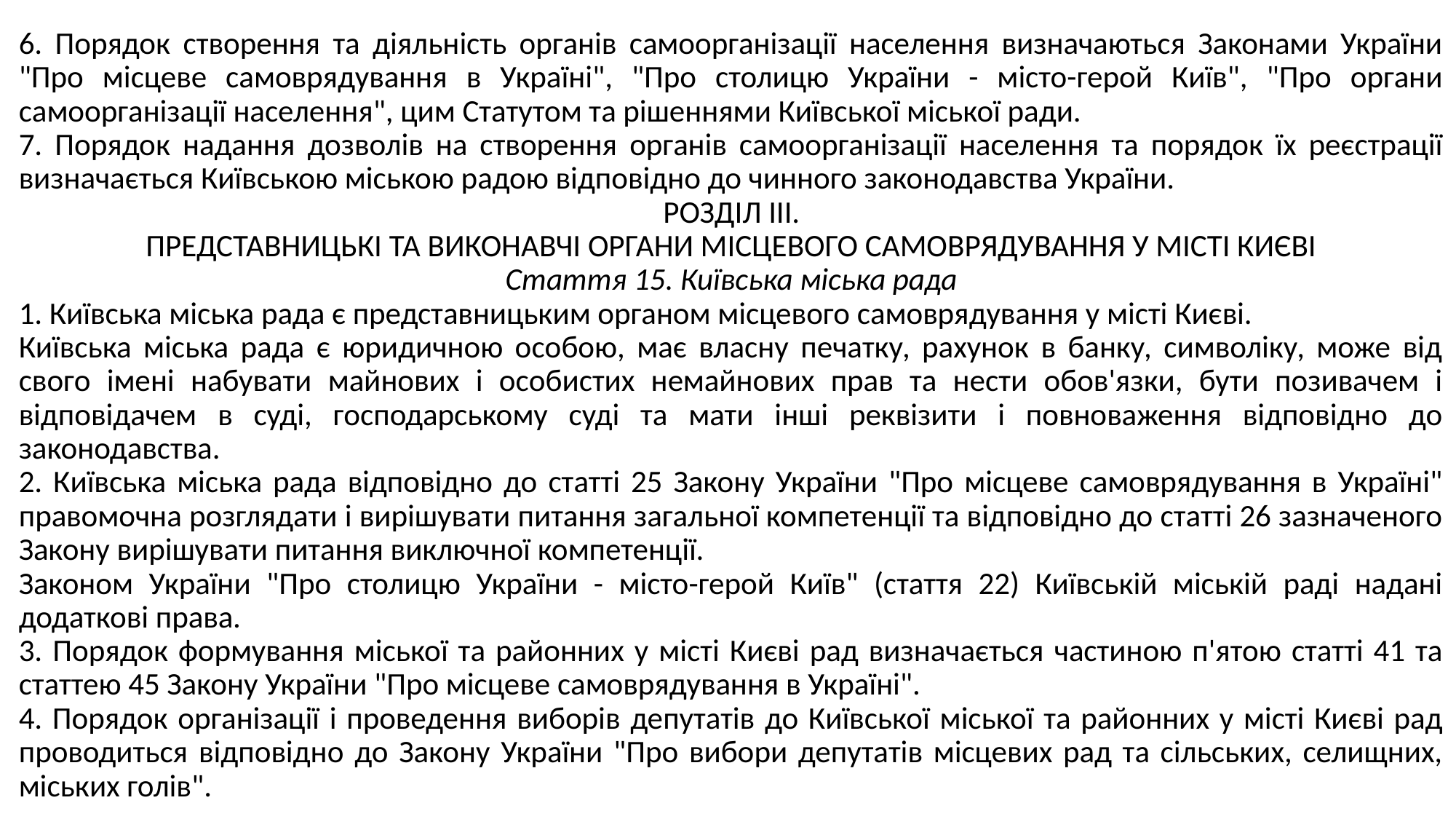

6. Порядок створення та діяльність органів самоорганізації населення визначаються Законами України "Про місцеве самоврядування в Україні", "Про столицю України - місто-герой Київ", "Про органи самоорганізації населення", цим Статутом та рішеннями Київської міської ради.
7. Порядок надання дозволів на створення органів самоорганізації населення та порядок їх реєстрації визначається Київською міською радою відповідно до чинного законодавства України.
РОЗДІЛ III.
ПРЕДСТАВНИЦЬКІ ТА ВИКОНАВЧІ ОРГАНИ МІСЦЕВОГО САМОВРЯДУВАННЯ У МІСТІ КИЄВІ
Стаття 15. Київська міська рада
1. Київська міська рада є представницьким органом місцевого самоврядування у місті Києві.
Київська міська рада є юридичною особою, має власну печатку, рахунок в банку, символіку, може від свого імені набувати майнових і особистих немайнових прав та нести обов'язки, бути позивачем і відповідачем в суді, господарському суді та мати інші реквізити і повноваження відповідно до законодавства.
2. Київська міська рада відповідно до статті 25 Закону України "Про місцеве самоврядування в Україні" правомочна розглядати і вирішувати питання загальної компетенції та відповідно до статті 26 зазначеного Закону вирішувати питання виключної компетенції.
Законом України "Про столицю України - місто-герой Київ" (стаття 22) Київській міській раді надані додаткові права.
3. Порядок формування міської та районних у місті Києві рад визначається частиною п'ятою статті 41 та статтею 45 Закону України "Про місцеве самоврядування в Україні".
4. Порядок організації і проведення виборів депутатів до Київської міської та районних у місті Києві рад проводиться відповідно до Закону України "Про вибори депутатів місцевих рад та сільських, селищних, міських голів".